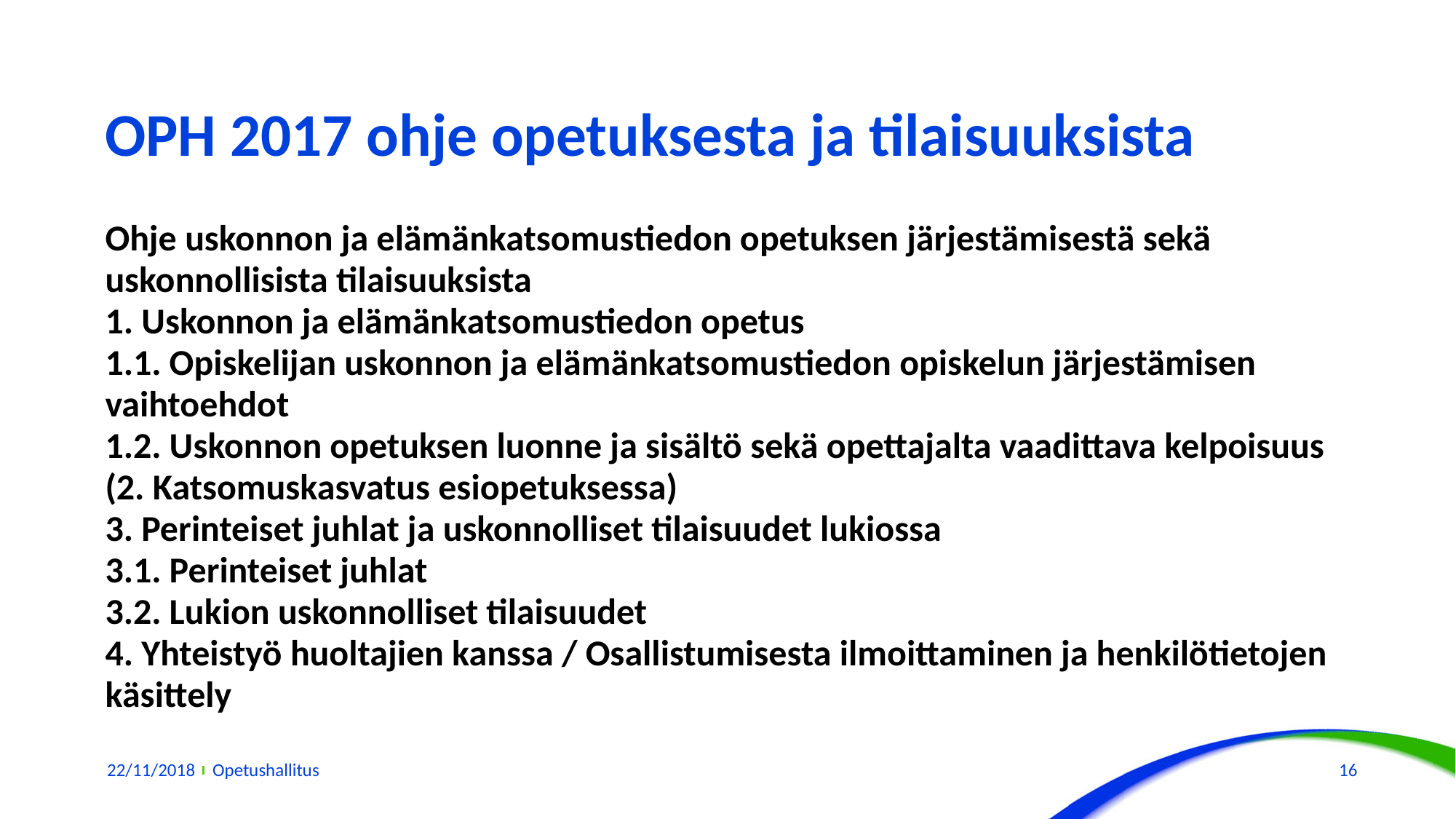

# OPH 2017 ohje opetuksesta ja tilaisuuksista
Ohje uskonnon ja elämänkatsomustiedon opetuksen järjestämisestä sekä uskonnollisista tilaisuuksista
1. Uskonnon ja elämänkatsomustiedon opetus
1.1. Opiskelijan uskonnon ja elämänkatsomustiedon opiskelun järjestämisen vaihtoehdot
1.2. Uskonnon opetuksen luonne ja sisältö sekä opettajalta vaadittava kelpoisuus
(2. Katsomuskasvatus esiopetuksessa)
3. Perinteiset juhlat ja uskonnolliset tilaisuudet lukiossa
3.1. Perinteiset juhlat
3.2. Lukion uskonnolliset tilaisuudet
4. Yhteistyö huoltajien kanssa / Osallistumisesta ilmoittaminen ja henkilötietojen käsittely
22/11/2018
Opetushallitus
16